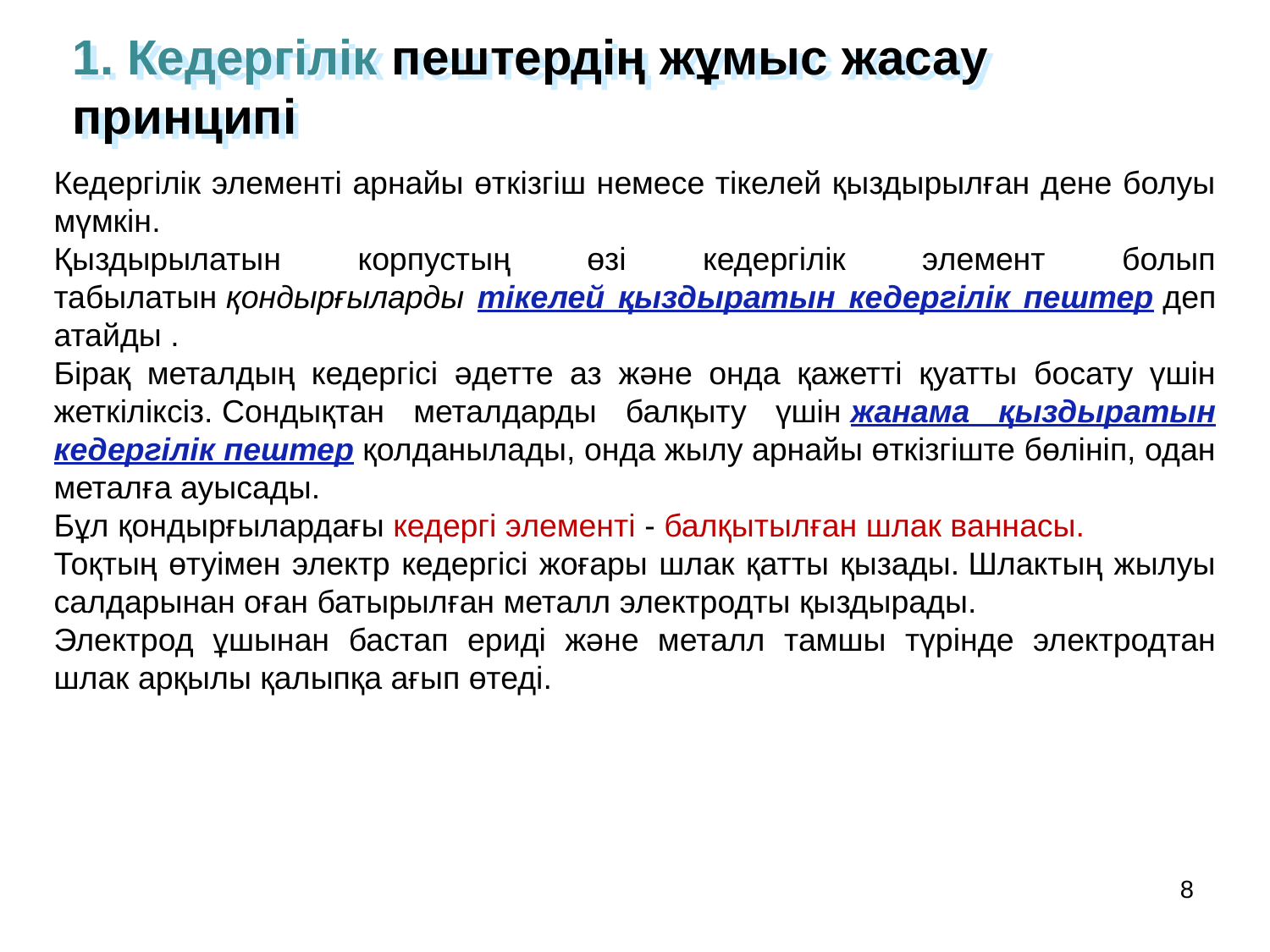

1. Кедергілік пештердің жұмыс жасау принципі
Кедергілік элементі арнайы өткізгіш немесе тікелей қыздырылған дене болуы мүмкін.
Қыздырылатын корпустың өзі кедергілік элемент болып табылатын қондырғыларды тікелей қыздыратын кедергілік пештер деп атайды .
Бірақ металдың кедергісі әдетте аз және онда қажетті қуатты босату үшін жеткіліксіз. Сондықтан металдарды балқыту үшін жанама қыздыратын кедергілік пештер қолданылады, онда жылу арнайы өткізгіште бөлініп, одан металға ауысады.
Бұл қондырғылардағы кедергі элементі - балқытылған шлак ваннасы.
Тоқтың өтуімен электр кедергісі жоғары шлак қатты қызады. Шлактың жылуы салдарынан оған батырылған металл электродты қыздырады.
Электрод ұшынан бастап ериді және металл тамшы түрінде электродтан шлак арқылы қалыпқа ағып өтеді.

8